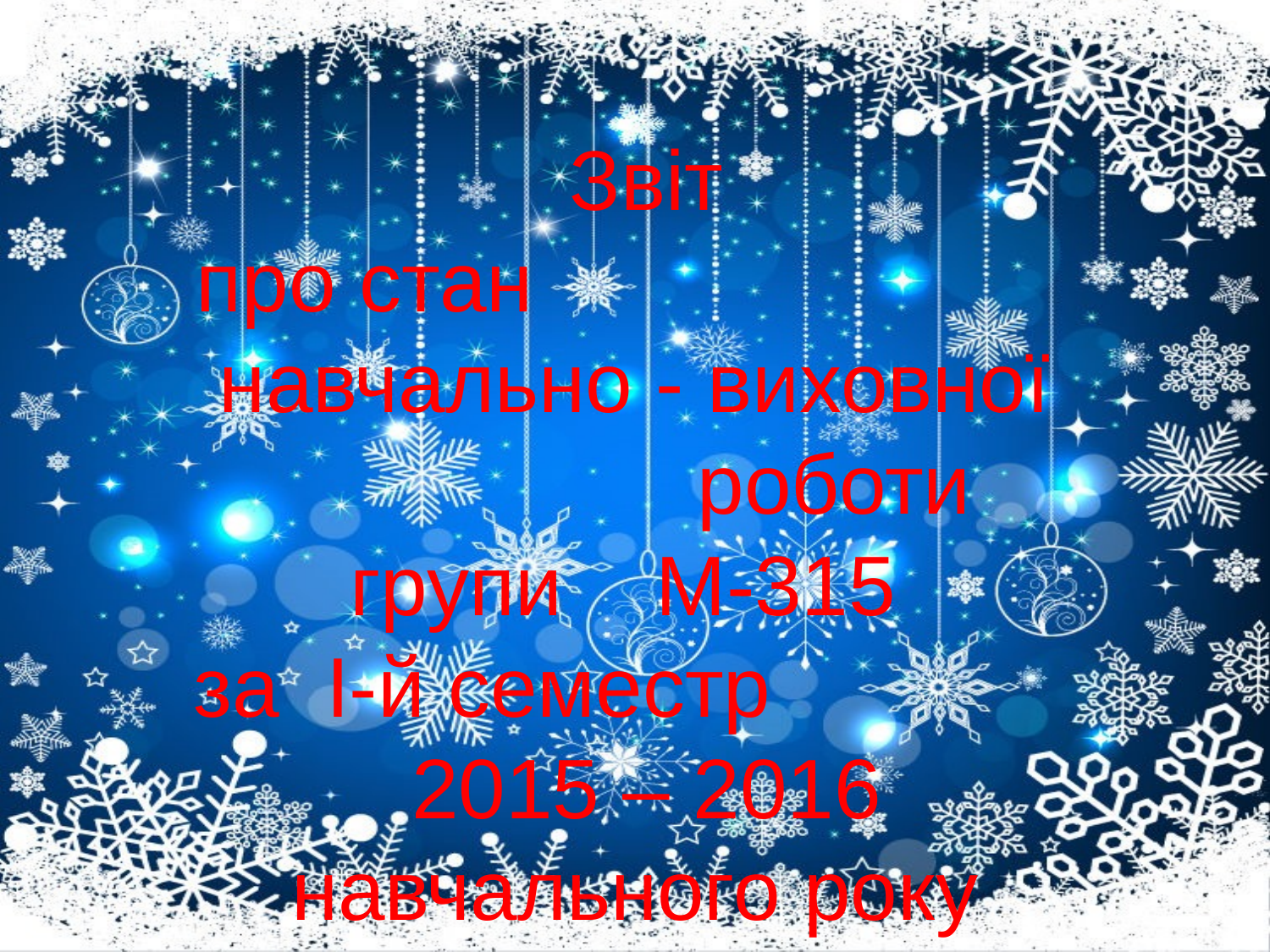

# Ваш заголовок
 Звіт
про стан                         навчально - виховної                   роботи групи    М-315
за  І-й семестр               2015 – 2016 навчального року